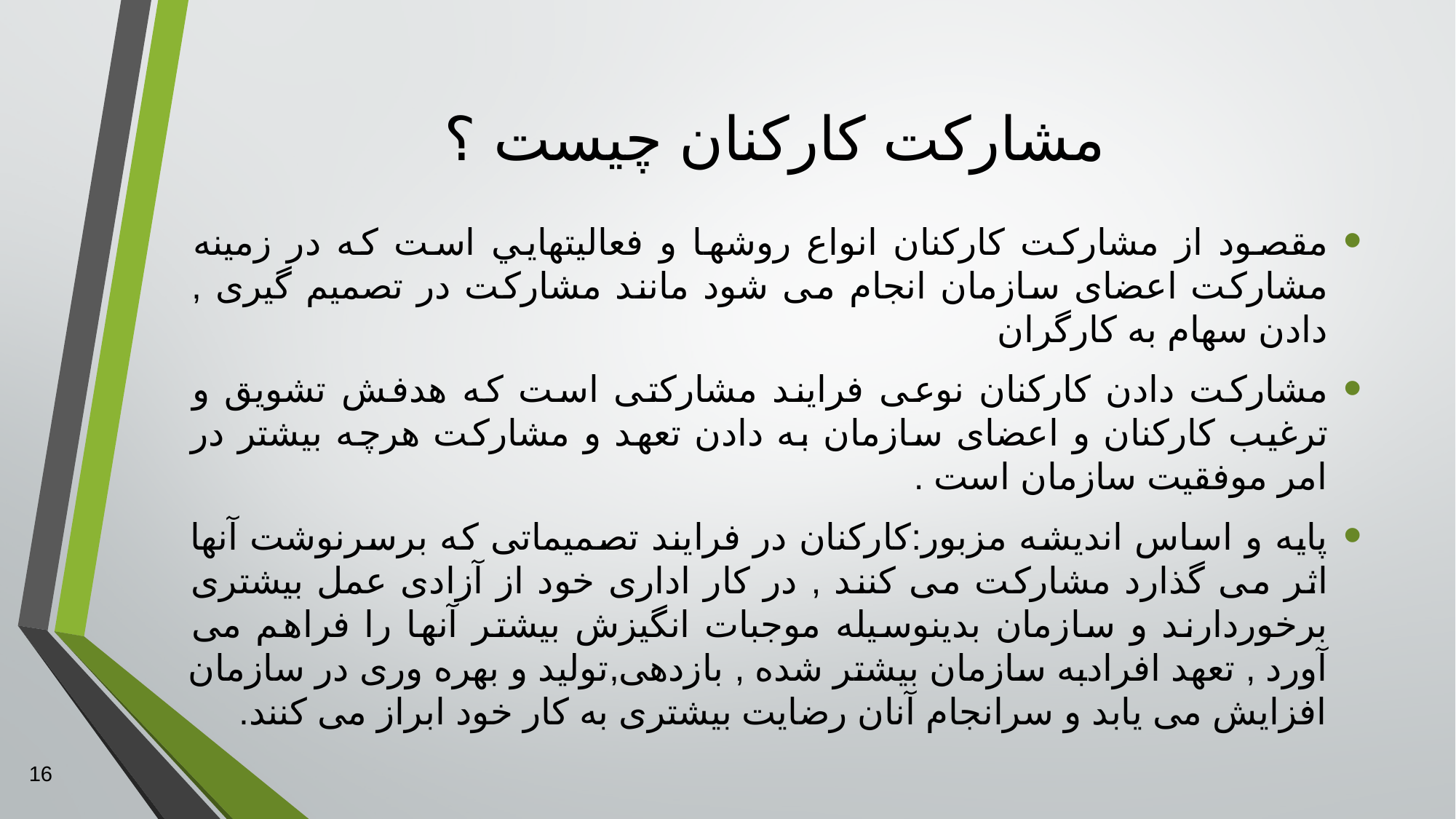

# مشارکت کارکنان چيست ؟
مقصود از مشارکت کارکنان انواع روشها و فعاليتهايي است که در زمينه مشارکت اعضای سازمان انجام می شود مانند مشارکت در تصميم گيری , دادن سهام به کارگران
مشارکت دادن کارکنان نوعی فرايند مشارکتی است که هدفش تشويق و ترغيب کارکنان و اعضای سازمان به دادن تعهد و مشارکت هرچه بيشتر در امر موفقيت سازمان است .
پايه و اساس انديشه مزبور:کارکنان در فرايند تصميماتی که برسرنوشت آنها اثر می گذارد مشارکت می کنند , در کار اداری خود از آزادی عمل بيشتری برخوردارند و سازمان بدينوسيله موجبات انگيزش بيشتر آنها را فراهم می آورد , تعهد افرادبه سازمان بيشتر شده , بازدهی,توليد و بهره وری در سازمان افزايش می يابد و سرانجام آنان رضايت بيشتری به کار خود ابراز می کنند.

16